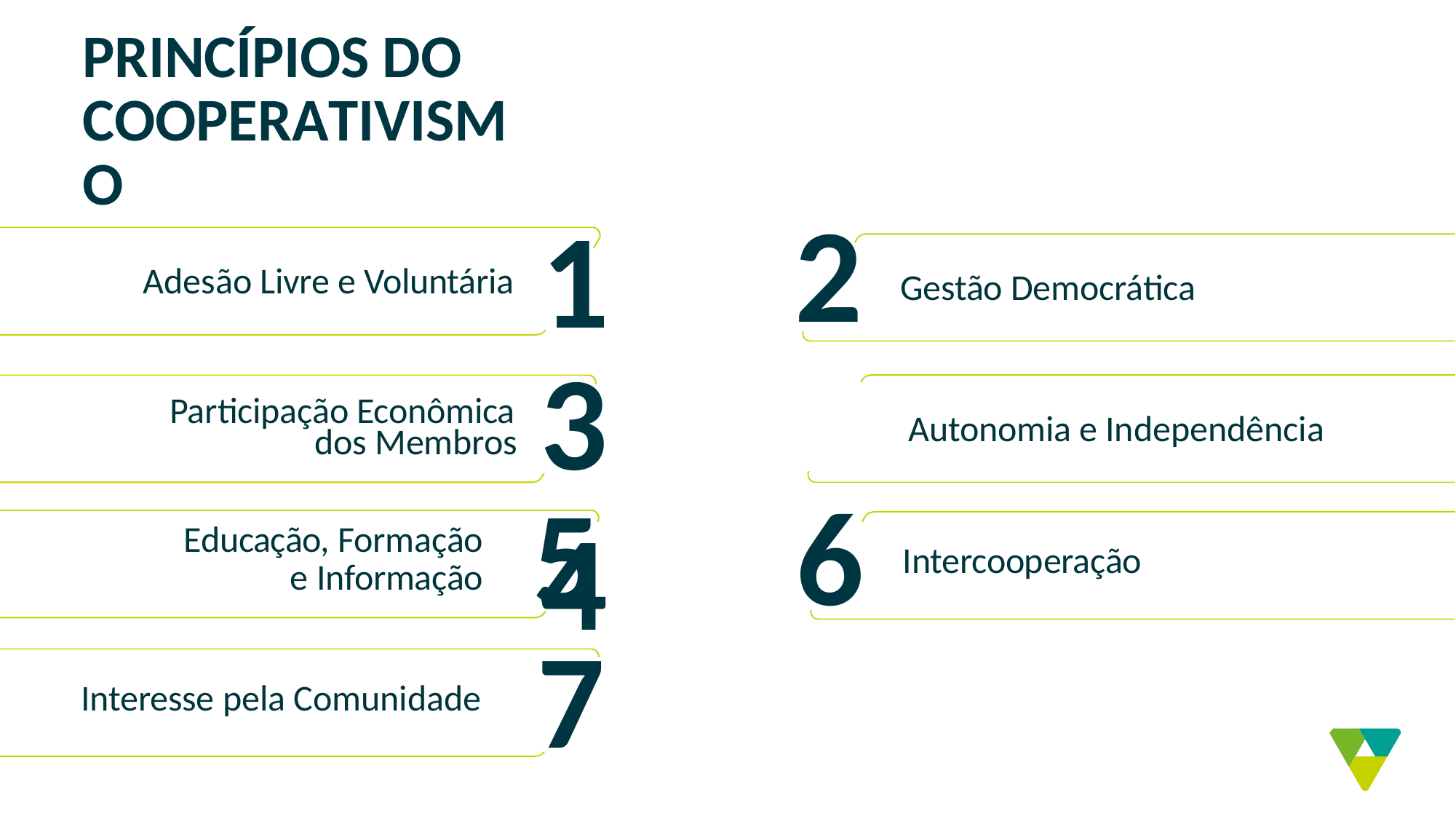

PRINCÍPIOS DO  COOPERATIVISMO
# 2
1

Adesão Livre e Voluntária
Gestão Democrática
3	4

Participação Econômica
Autonomia e Independência
dos Membros
5	6

Educação, Formação
e Informação

Intercooperação
7

Interesse pela Comunidade